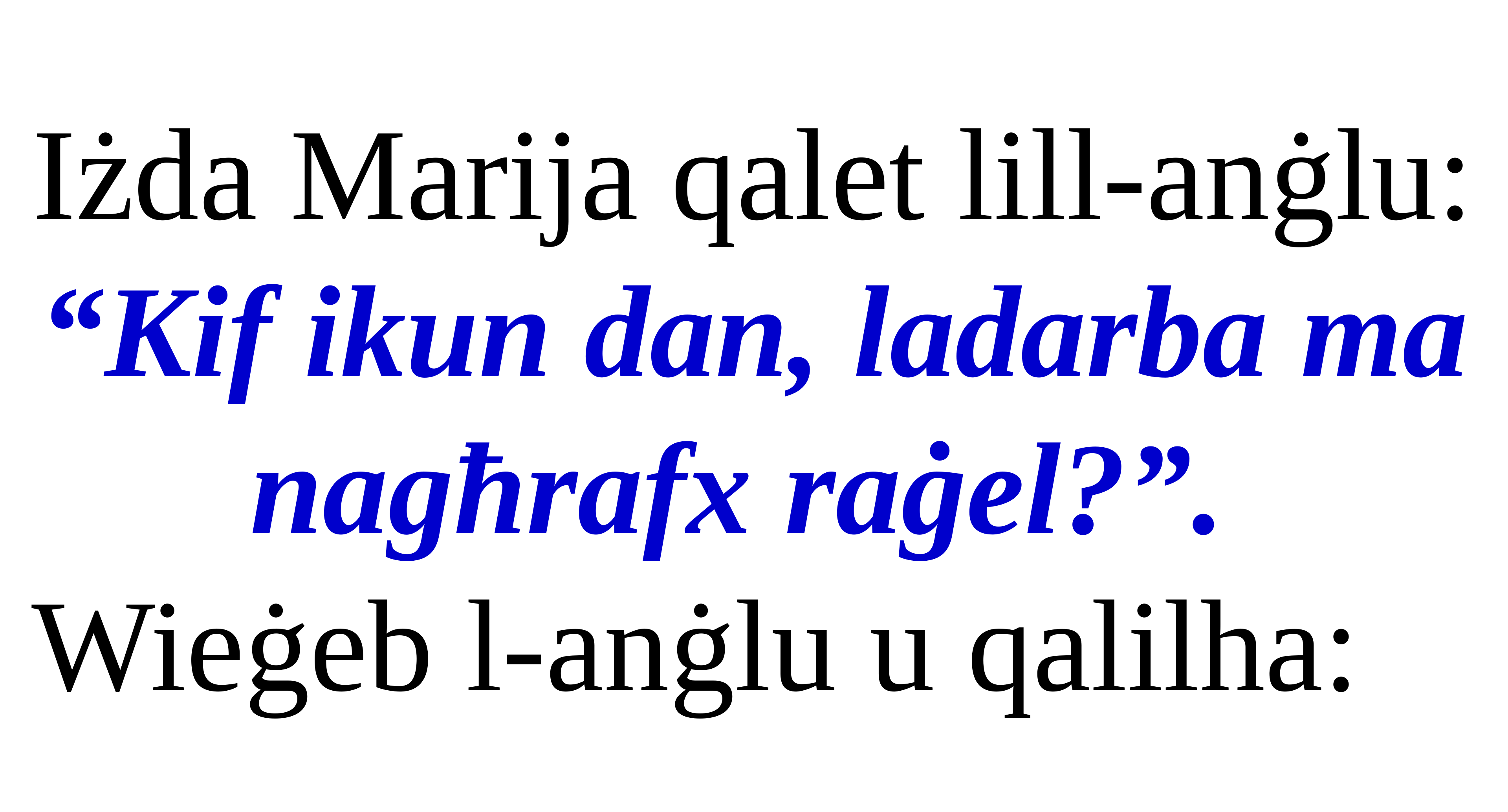

Iżda Marija qalet lill-anġlu: “Kif ikun dan, ladarba ma nagħrafx raġel?”.
Wieġeb l-anġlu u qalilha: